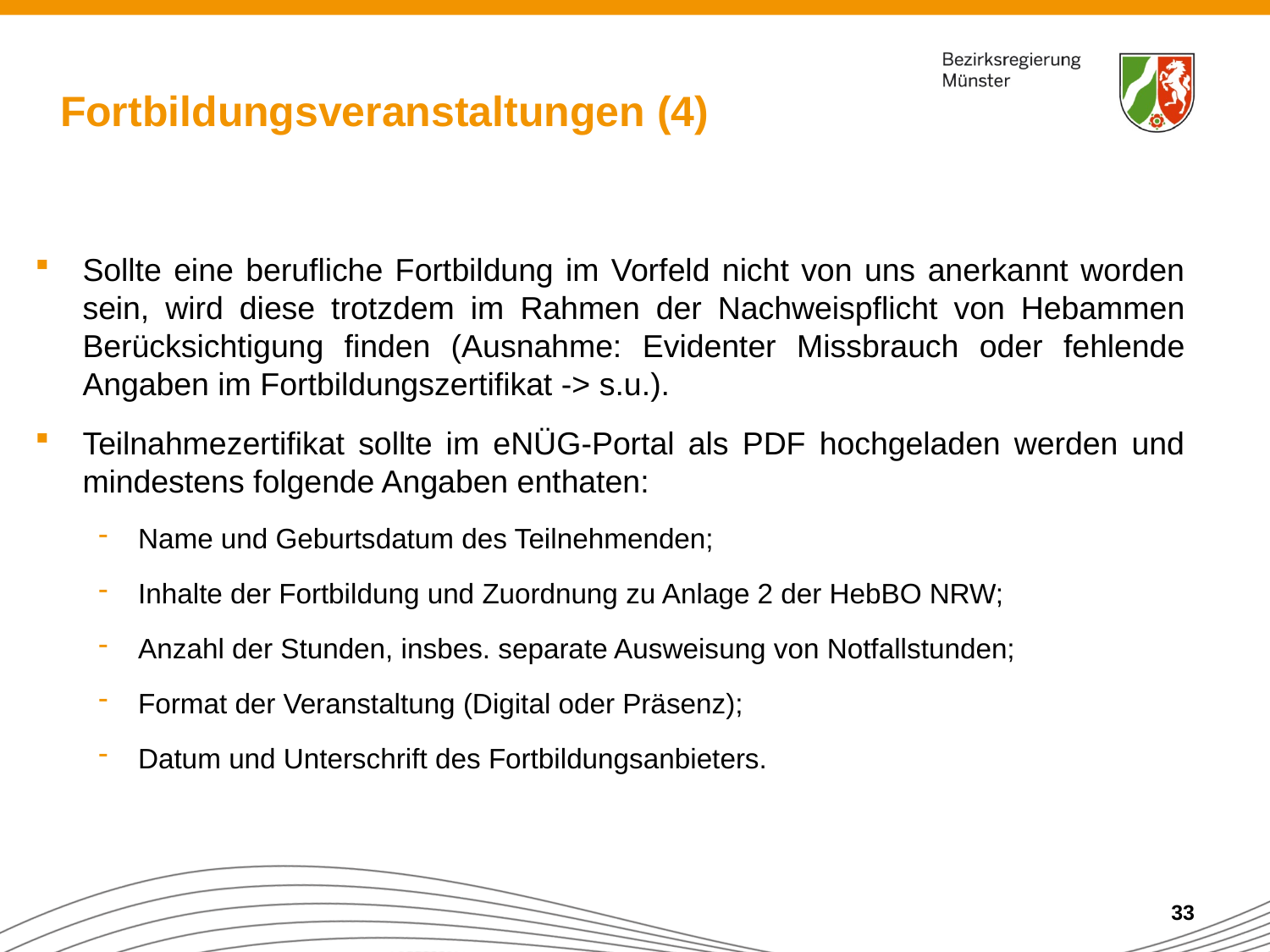

# Fortbildungsveranstaltungen (4)

Sollte eine berufliche Fortbildung im Vorfeld nicht von uns anerkannt worden sein, wird diese trotzdem im Rahmen der Nachweispflicht von Hebammen Berücksichtigung finden (Ausnahme: Evidenter Missbrauch oder fehlende Angaben im Fortbildungszertifikat -> s.u.).
Teilnahmezertifikat sollte im eNÜG-Portal als PDF hochgeladen werden und mindestens folgende Angaben enthaten:
Name und Geburtsdatum des Teilnehmenden;
Inhalte der Fortbildung und Zuordnung zu Anlage 2 der HebBO NRW;
Anzahl der Stunden, insbes. separate Ausweisung von Notfallstunden;
Format der Veranstaltung (Digital oder Präsenz);
Datum und Unterschrift des Fortbildungsanbieters.
33